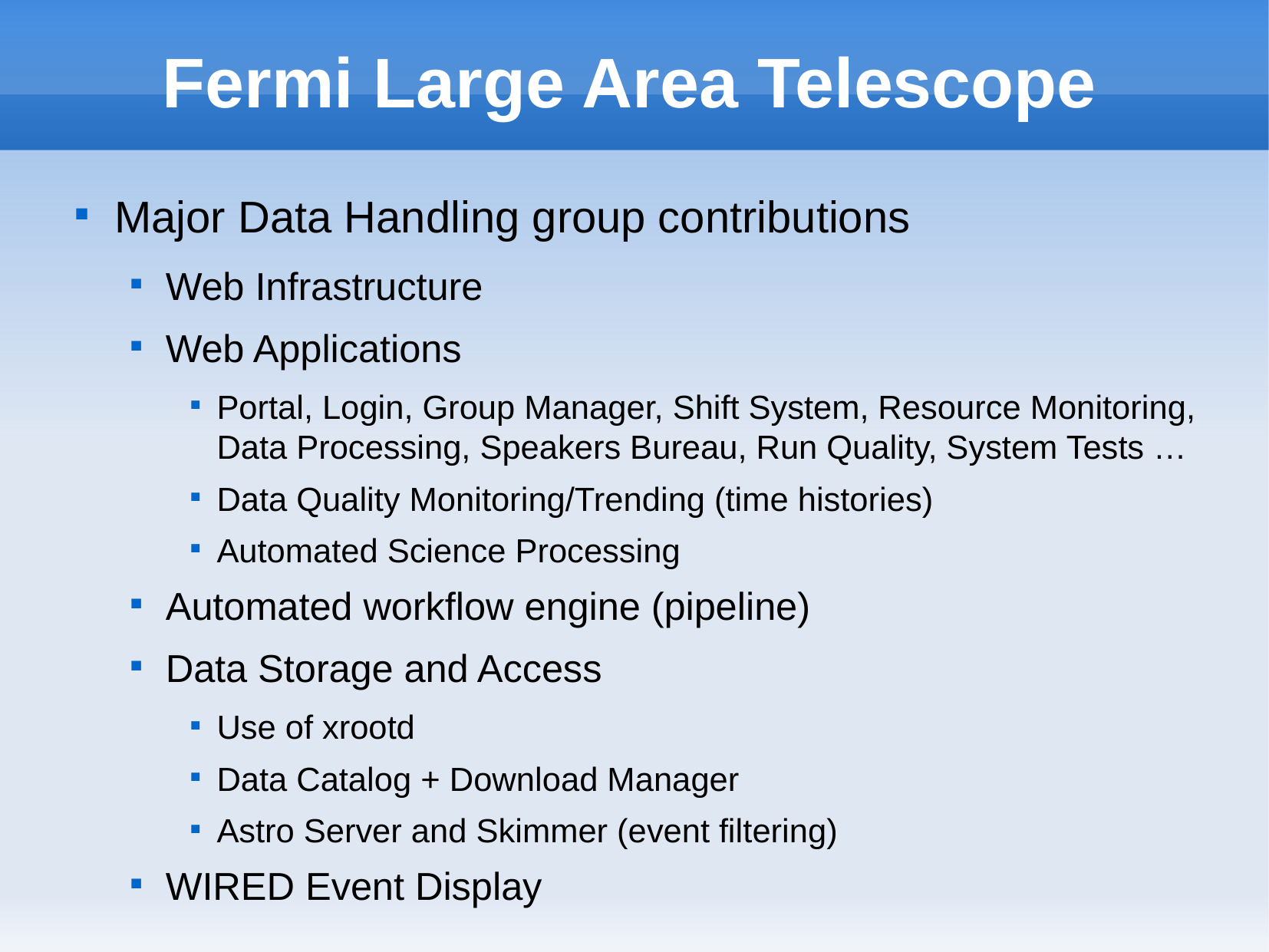

# Fermi Large Area Telescope
Major Data Handling group contributions
Web Infrastructure
Web Applications
Portal, Login, Group Manager, Shift System, Resource Monitoring, Data Processing, Speakers Bureau, Run Quality, System Tests …
Data Quality Monitoring/Trending (time histories)
Automated Science Processing
Automated workflow engine (pipeline)
Data Storage and Access
Use of xrootd
Data Catalog + Download Manager
Astro Server and Skimmer (event filtering)
WIRED Event Display